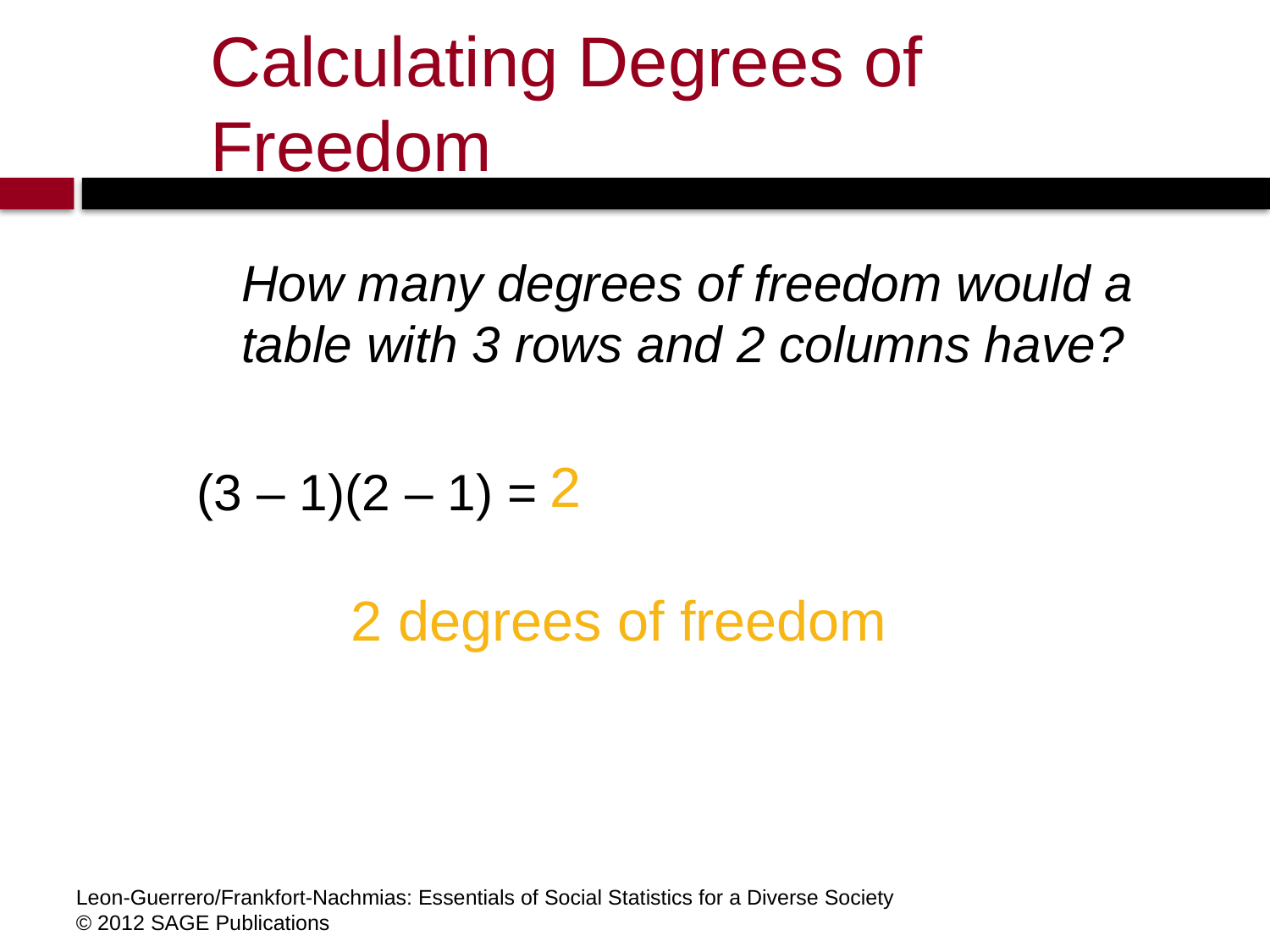

# Calculating Degrees of Freedom
	How many degrees of freedom would a table with 3 rows and 2 columns have?

(3 – 1)(2 – 1) =
2
2 degrees of freedom